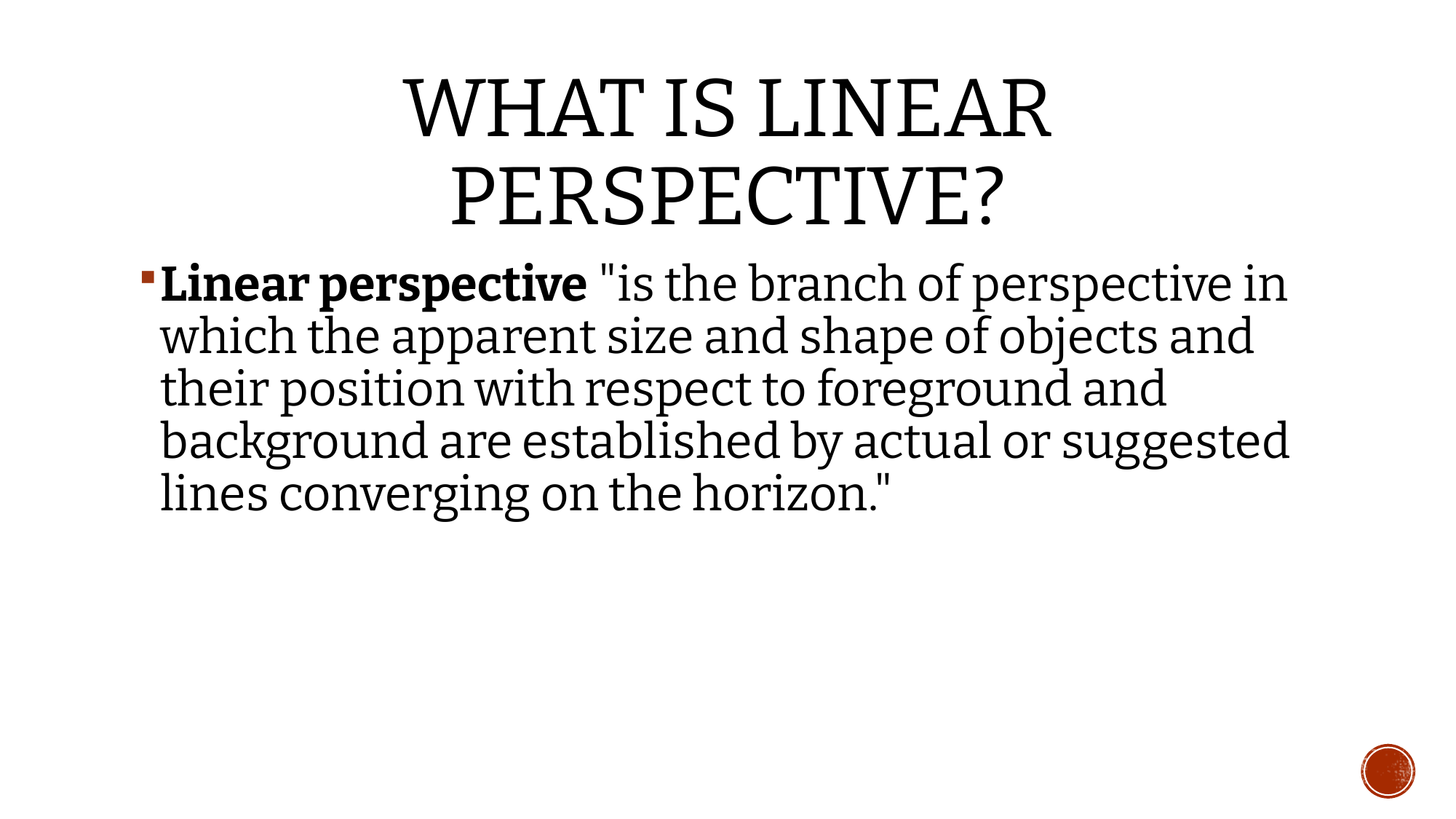

# What is Linear perspective?
Linear perspective "is the branch of perspective in which the apparent size and shape of objects and their position with respect to foreground and background are established by actual or suggested lines converging on the horizon."